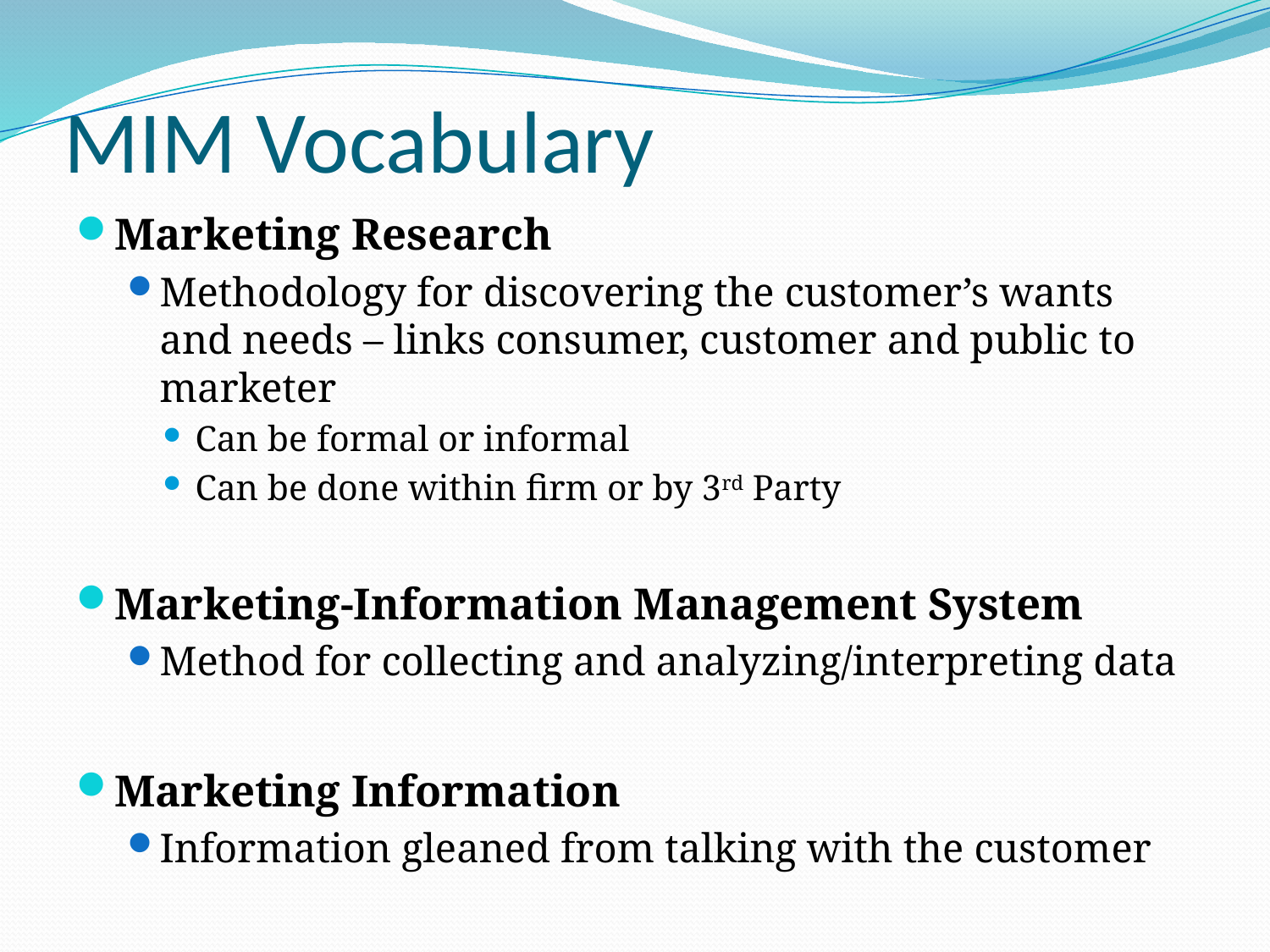

# MIM Vocabulary
Marketing Research
Methodology for discovering the customer’s wants and needs – links consumer, customer and public to marketer
Can be formal or informal
Can be done within firm or by 3rd Party

Marketing-Information Management System
Method for collecting and analyzing/interpreting data

Marketing Information
Information gleaned from talking with the customer